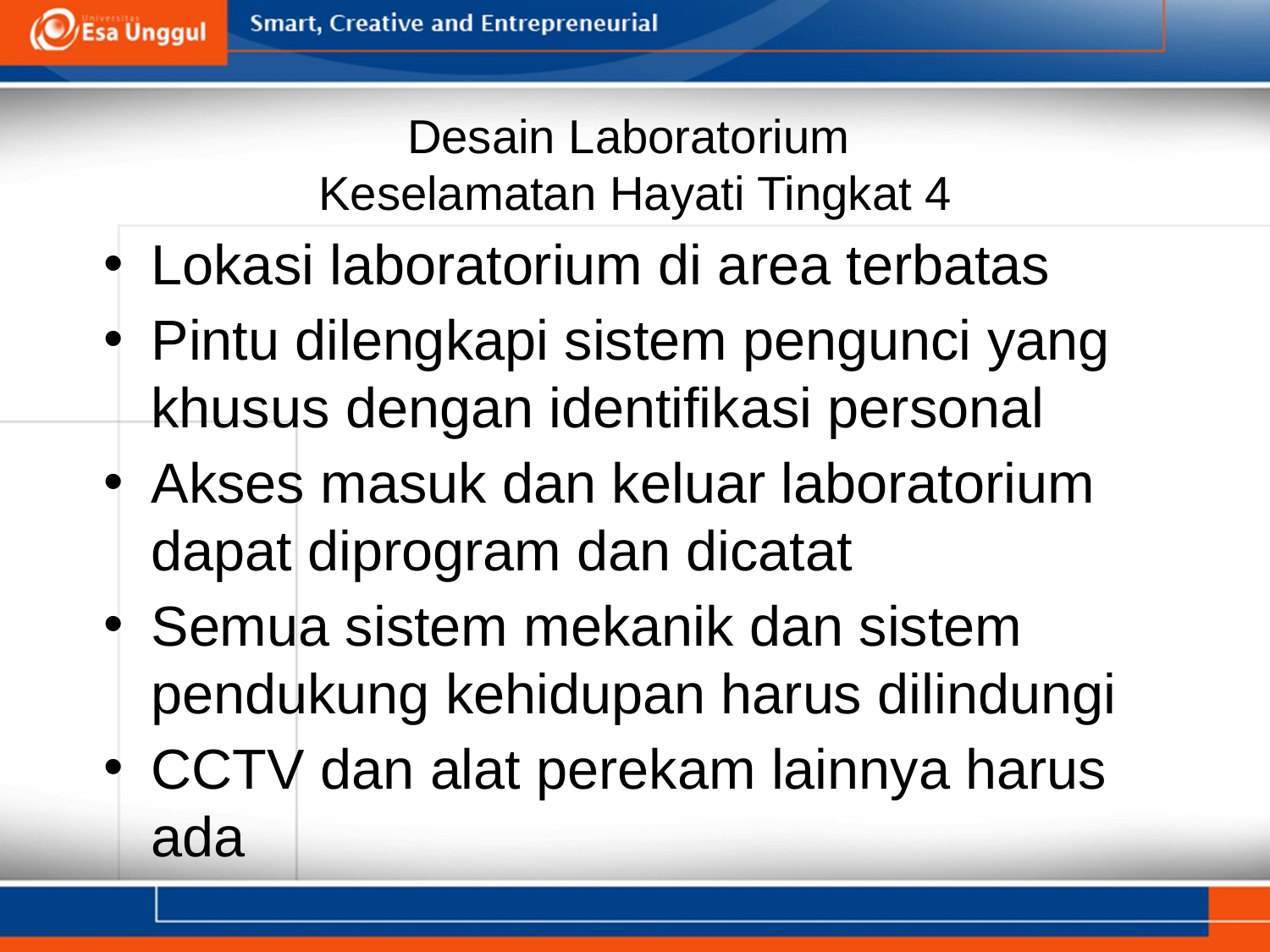

# Desain Laboratorium Keselamatan Hayati Tingkat 4
Lokasi laboratorium di area terbatas
Pintu dilengkapi sistem pengunci yang khusus dengan identifikasi personal
Akses masuk dan keluar laboratorium dapat diprogram dan dicatat
Semua sistem mekanik dan sistem pendukung kehidupan harus dilindungi
CCTV dan alat perekam lainnya harus ada